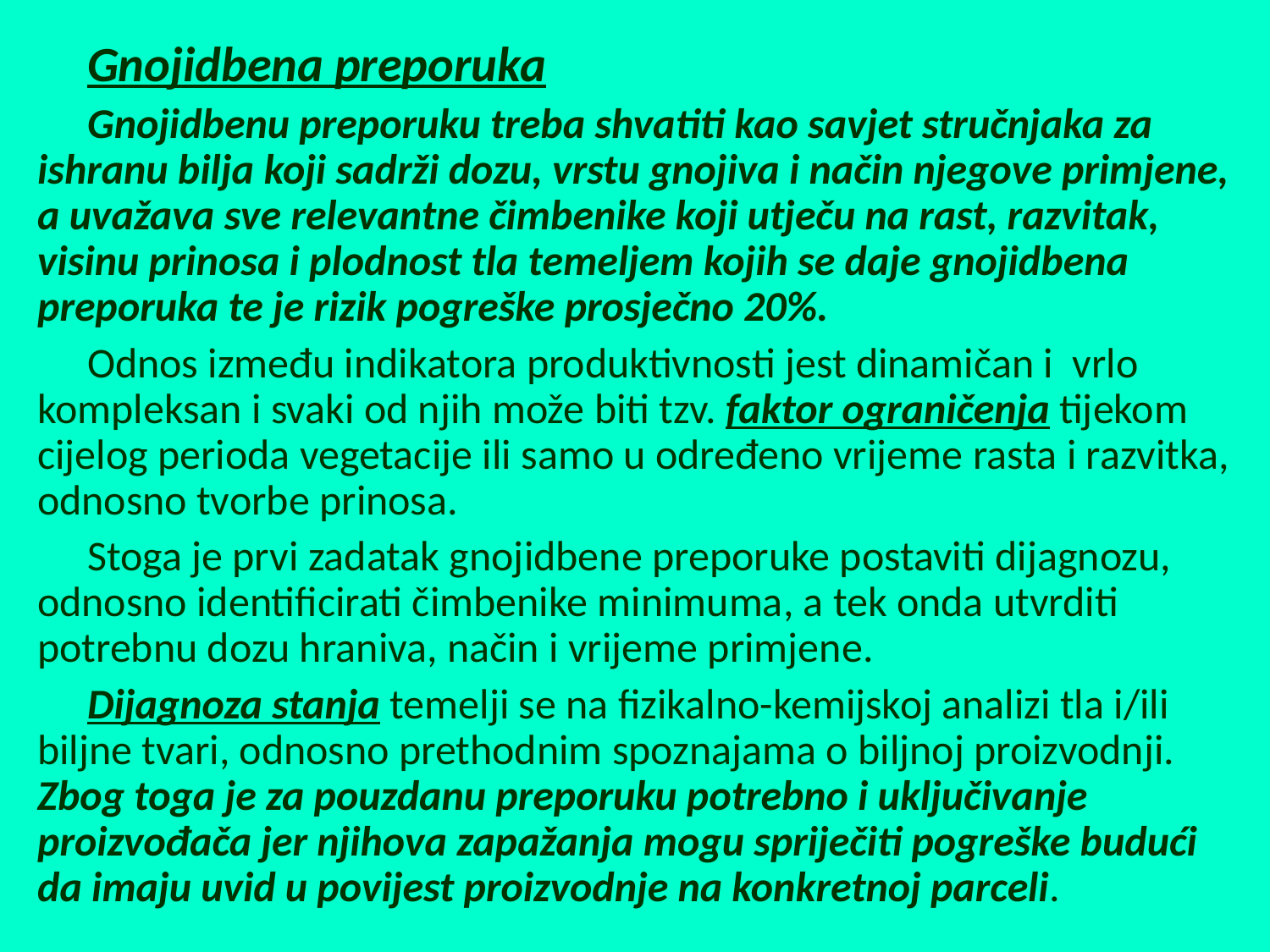

Gnojidbena preporuka
Gnojidbenu preporuku treba shvatiti kao savjet stručnjaka za ishranu bilja koji sadrži dozu, vrstu gnojiva i način njegove primjene, a uvažava sve relevantne čimbenike koji utječu na rast, razvitak, visinu prinosa i plodnost tla temeljem kojih se daje gnojidbena preporuka te je rizik pogreške prosječno 20%.
Odnos između indikatora produktivnosti jest dinamičan i  vrlo kompleksan i svaki od njih može biti tzv. faktor ograničenja tijekom cijelog perioda vegetacije ili samo u određeno vrijeme rasta i razvitka, odnosno tvorbe prinosa.
Stoga je prvi zadatak gnojidbene preporuke postaviti dijagnozu, odnosno identificirati čimbenike minimuma, a tek onda utvrditi potrebnu dozu hraniva, način i vrijeme primjene.
Dijagnoza stanja temelji se na fizikalno-kemijskoj analizi tla i/ili biljne tvari, odnosno prethodnim spoznajama o biljnoj proizvodnji. Zbog toga je za pouzdanu preporuku potrebno i uključivanje proizvođača jer njihova zapažanja mogu spriječiti pogreške budući da imaju uvid u povijest proizvodnje na konkretnoj parceli.